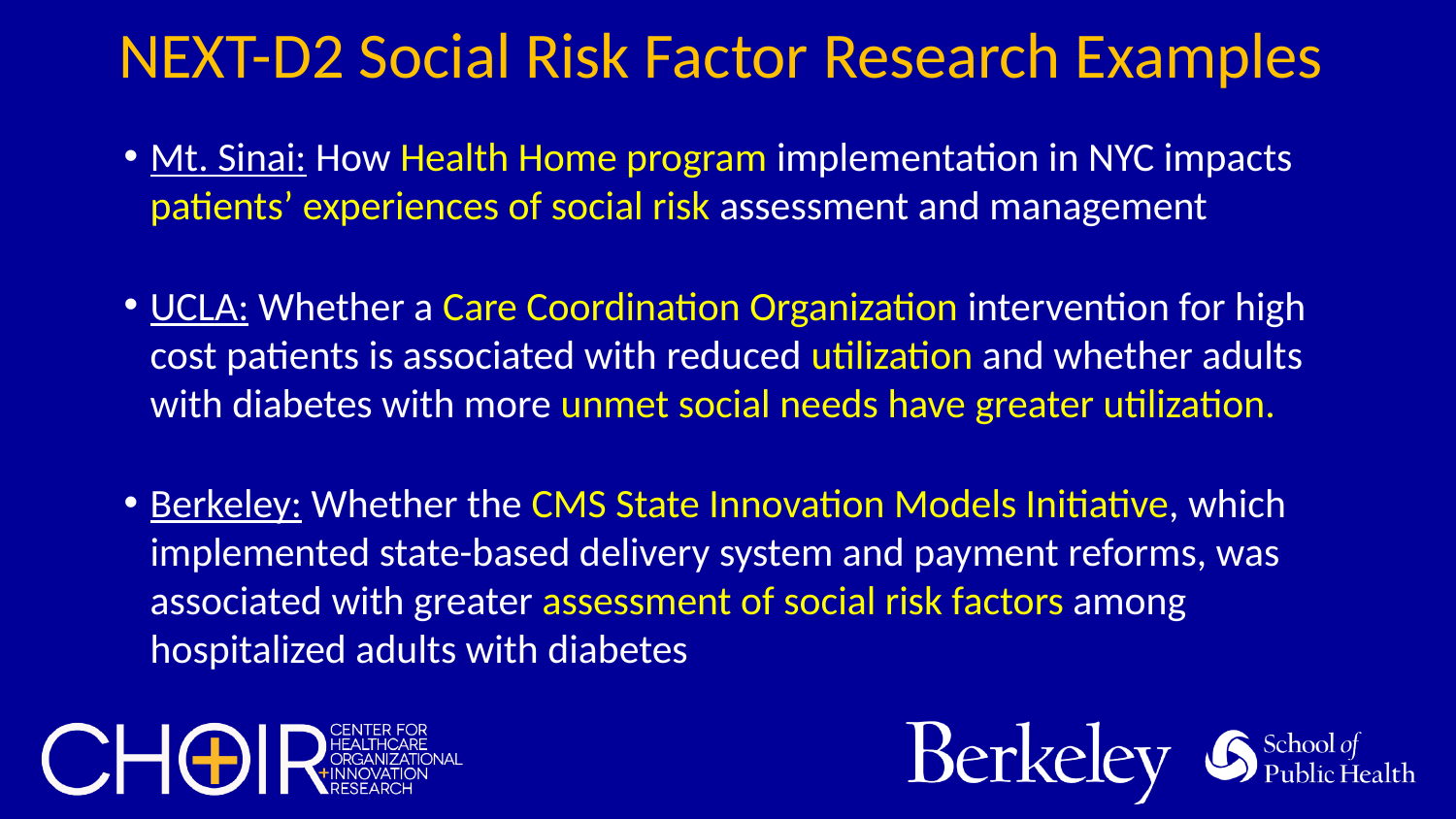

# NEXT-D2 Social Risk Factor Research Examples
Mt. Sinai: How Health Home program implementation in NYC impacts patients’ experiences of social risk assessment and management

UCLA: Whether a Care Coordination Organization intervention for high cost patients is associated with reduced utilization and whether adults with diabetes with more unmet social needs have greater utilization.

Berkeley: Whether the CMS State Innovation Models Initiative, which implemented state-based delivery system and payment reforms, was associated with greater assessment of social risk factors among hospitalized adults with diabetes